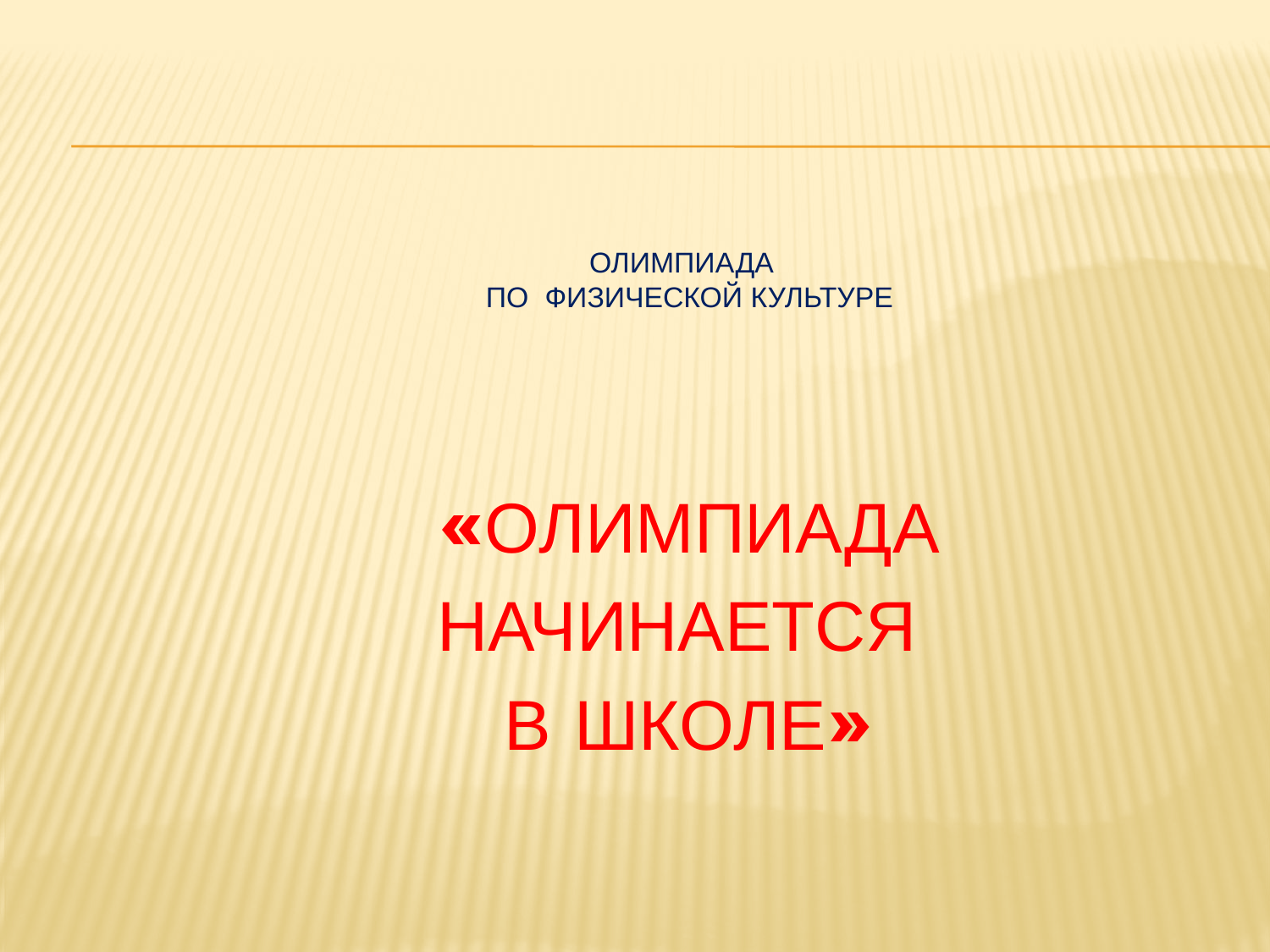

# ОЛИМПИАДА ПО  ФИЗИЧЕСКОЙ КУЛЬТУРЕ
«ОЛИМПИАДА
НАЧИНАЕТСЯ
В ШКОЛЕ»